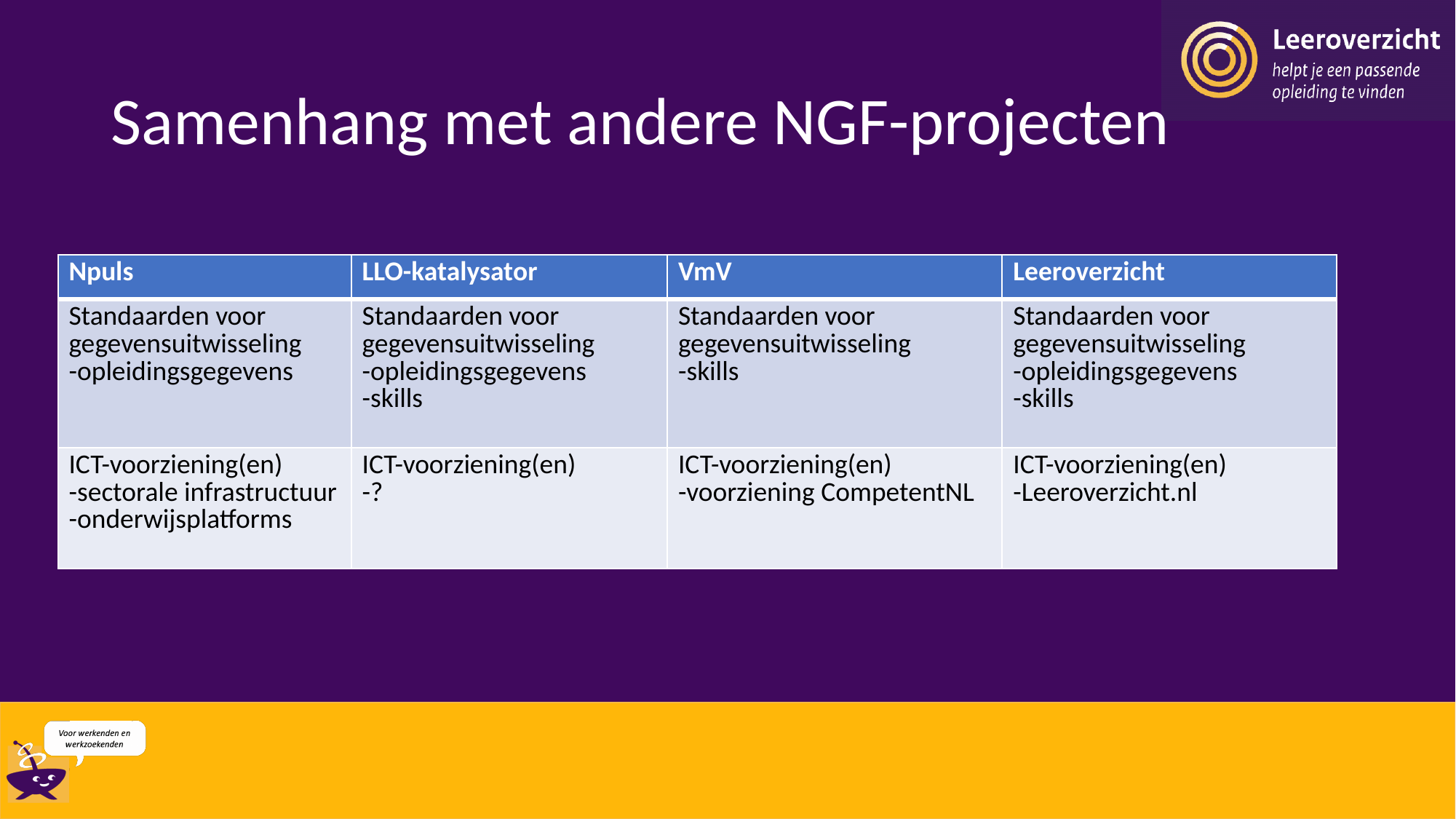

# Samenhang met andere NGF-projecten
| Npuls | LLO-katalysator | VmV | Leeroverzicht |
| --- | --- | --- | --- |
| Standaarden voor gegevensuitwisseling -opleidingsgegevens | Standaarden voor gegevensuitwisseling -opleidingsgegevens -skills | Standaarden voor gegevensuitwisseling -skills | Standaarden voor gegevensuitwisseling -opleidingsgegevens -skills |
| ICT-voorziening(en) -sectorale infrastructuur -onderwijsplatforms | ICT-voorziening(en) -? | ICT-voorziening(en) -voorziening CompetentNL | ICT-voorziening(en) -Leeroverzicht.nl |